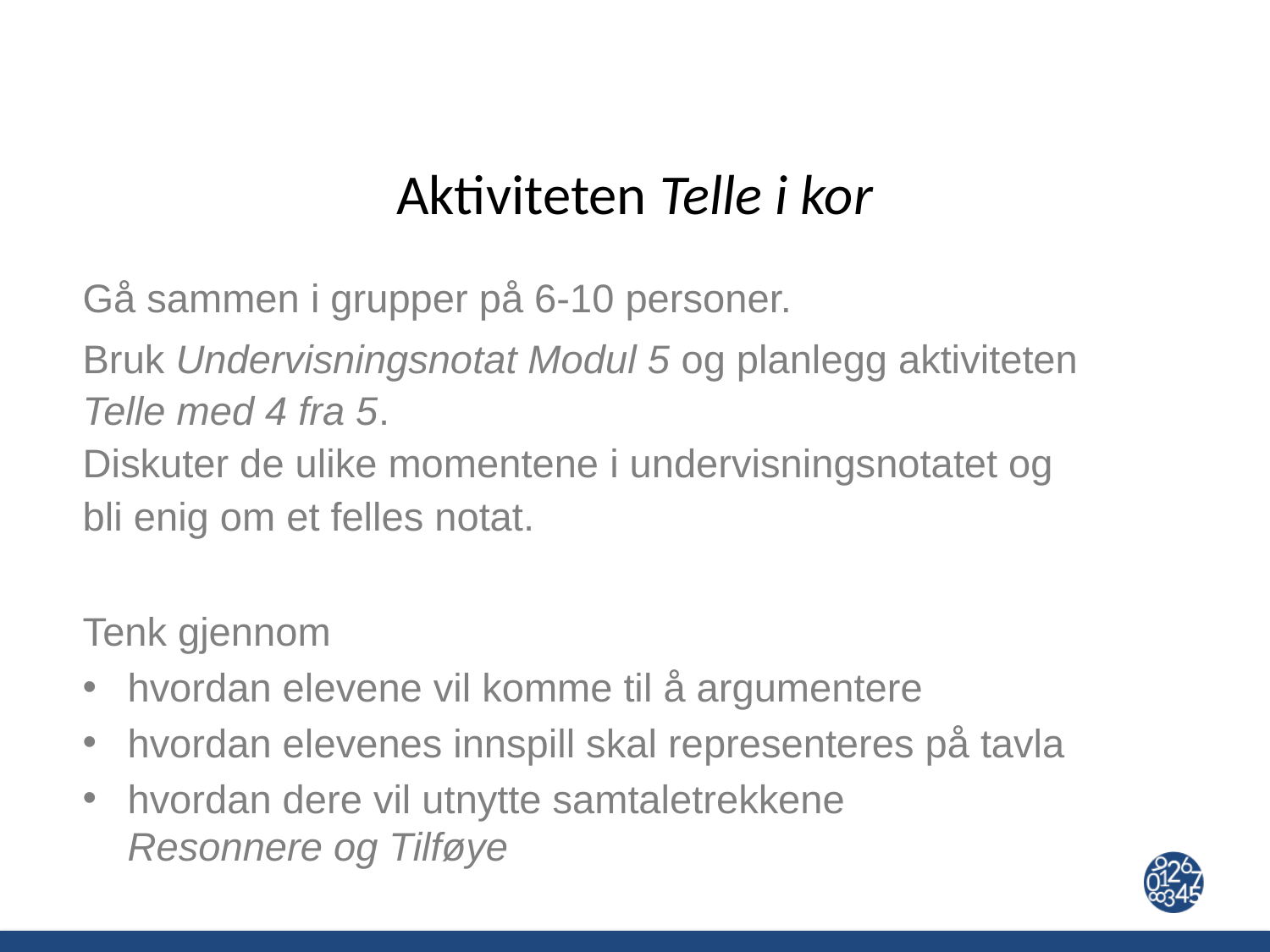

# Aktiviteten Telle i kor
Gå sammen i grupper på 6-10 personer.
Bruk Undervisningsnotat Modul 5 og planlegg aktiviteten
Telle med 4 fra 5.
Diskuter de ulike momentene i undervisningsnotatet og
bli enig om et felles notat.

Tenk gjennom
hvordan elevene vil komme til å argumentere
hvordan elevenes innspill skal representeres på tavla
hvordan dere vil utnytte samtaletrekkene
Resonnere og Tilføye